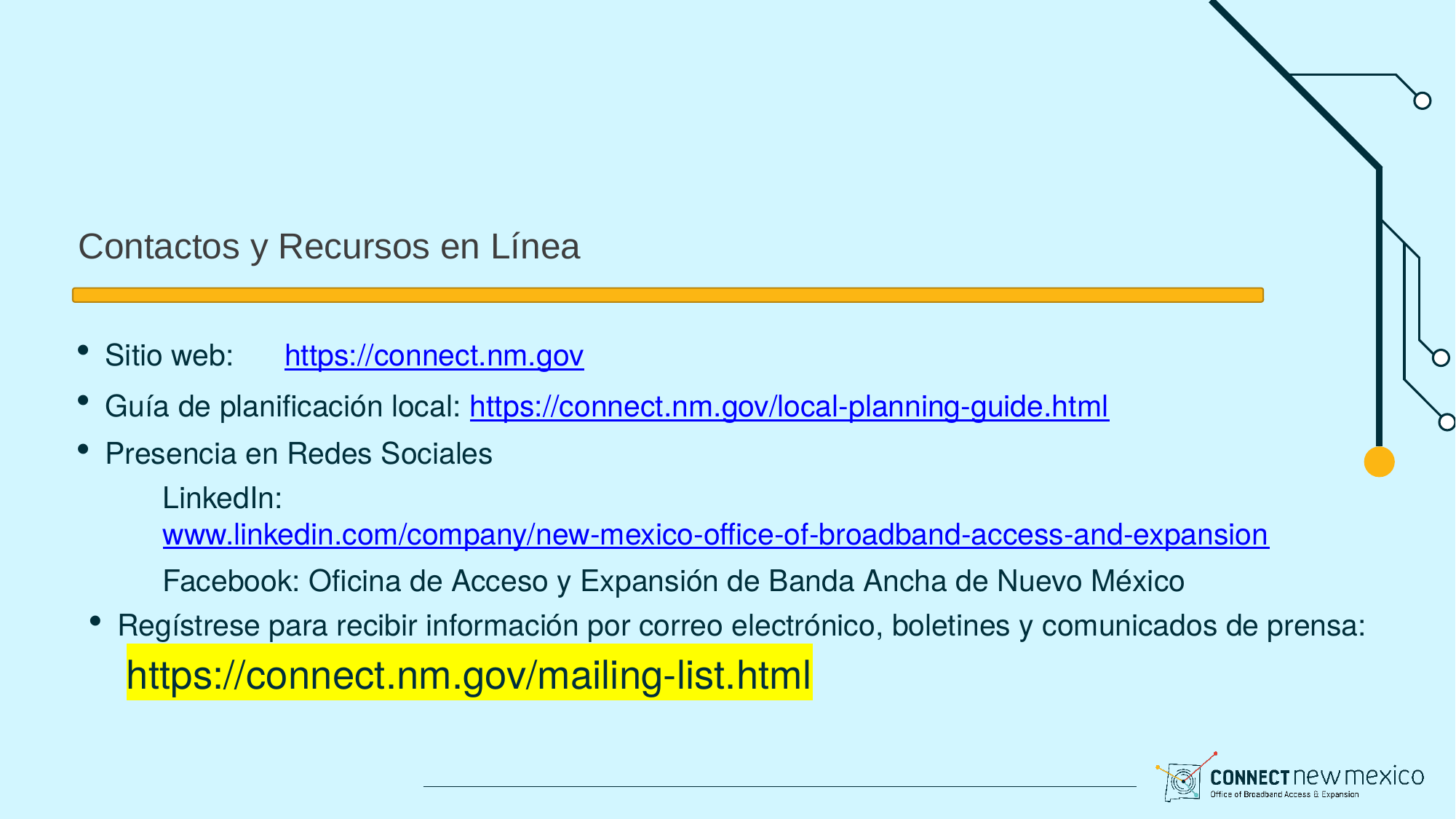

# Contactos y Recursos en Línea

Sitio web:      https://connect.nm.gov
Guía de planificación local: https://connect.nm.gov/local-planning-guide.html
Presencia en Redes Sociales
LinkedIn: www.linkedin.com/company/new-mexico-office-of-broadband-access-and-expansion
Facebook: Oficina de Acceso y Expansión de Banda Ancha de Nuevo México
Regístrese para recibir información por correo electrónico, boletines y comunicados de prensa:
https://connect.nm.gov/mailing-list.html